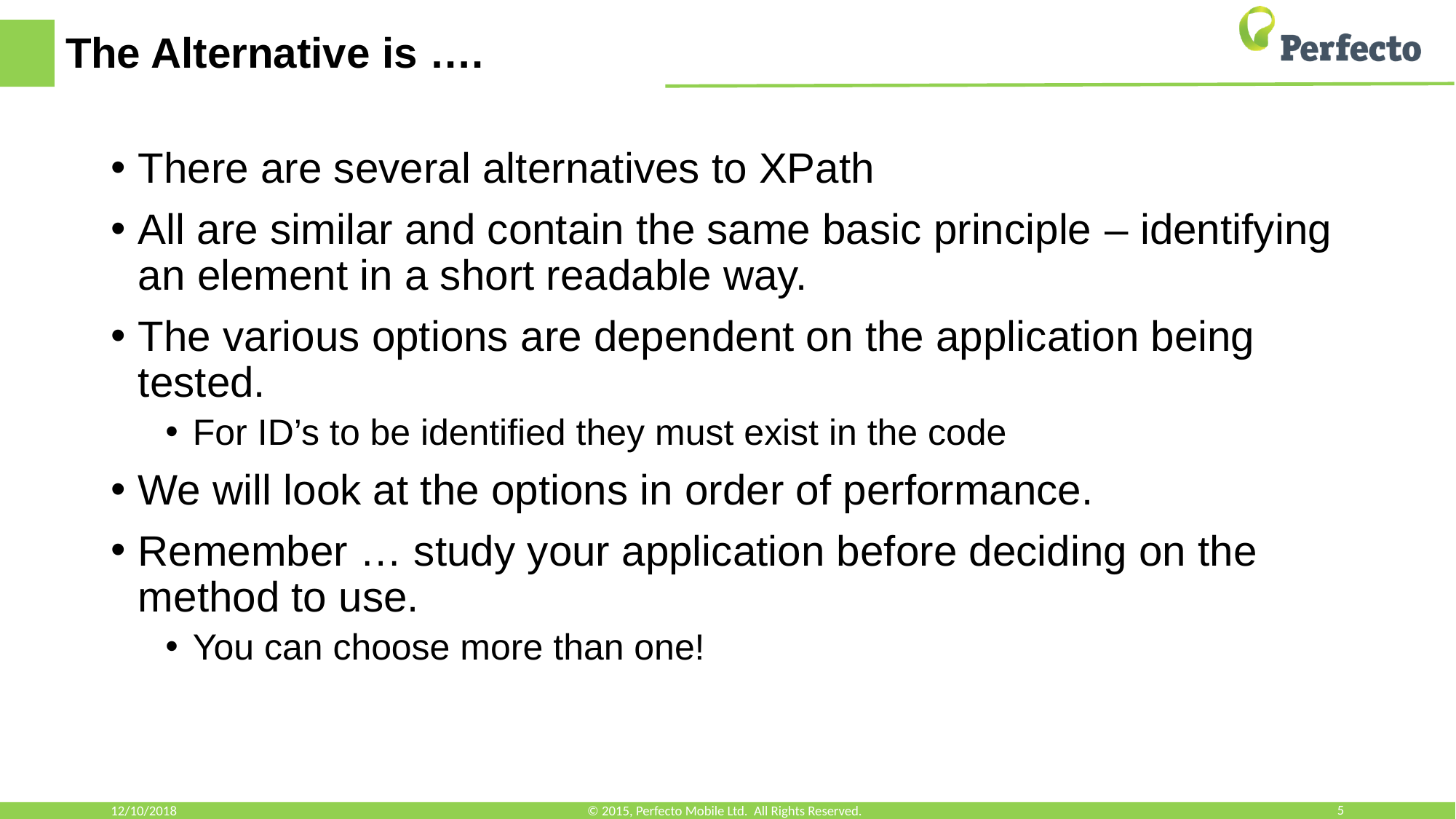

# The Alternative is ….
There are several alternatives to XPath
All are similar and contain the same basic principle – identifying an element in a short readable way.
The various options are dependent on the application being tested.
For ID’s to be identified they must exist in the code
We will look at the options in order of performance.
Remember … study your application before deciding on the method to use.
You can choose more than one!

12/10/2018
© 2015, Perfecto Mobile Ltd.  All Rights Reserved.
5